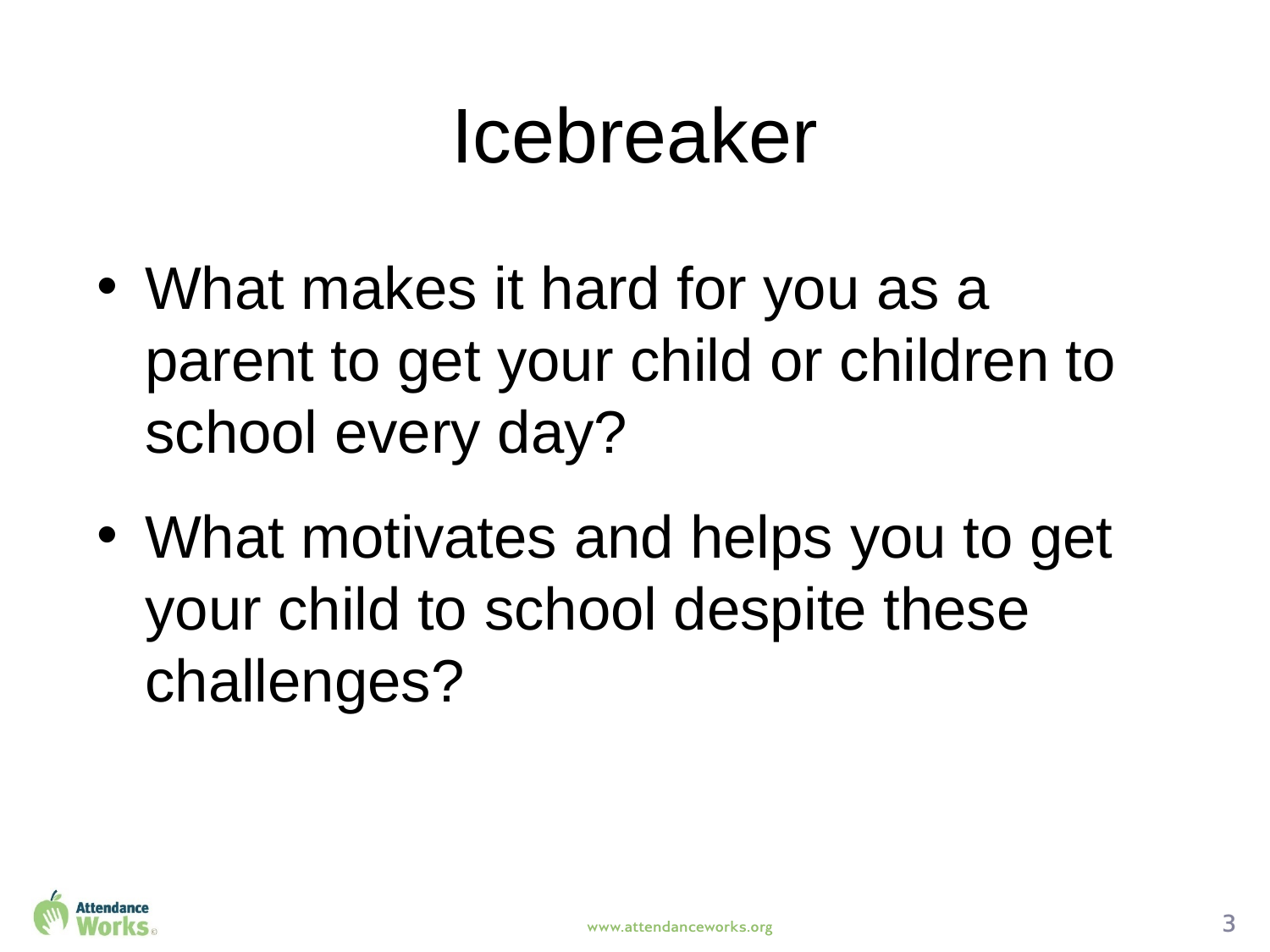

# Icebreaker
What makes it hard for you as a parent to get your child or children to school every day?
What motivates and helps you to get your child to school despite these challenges?